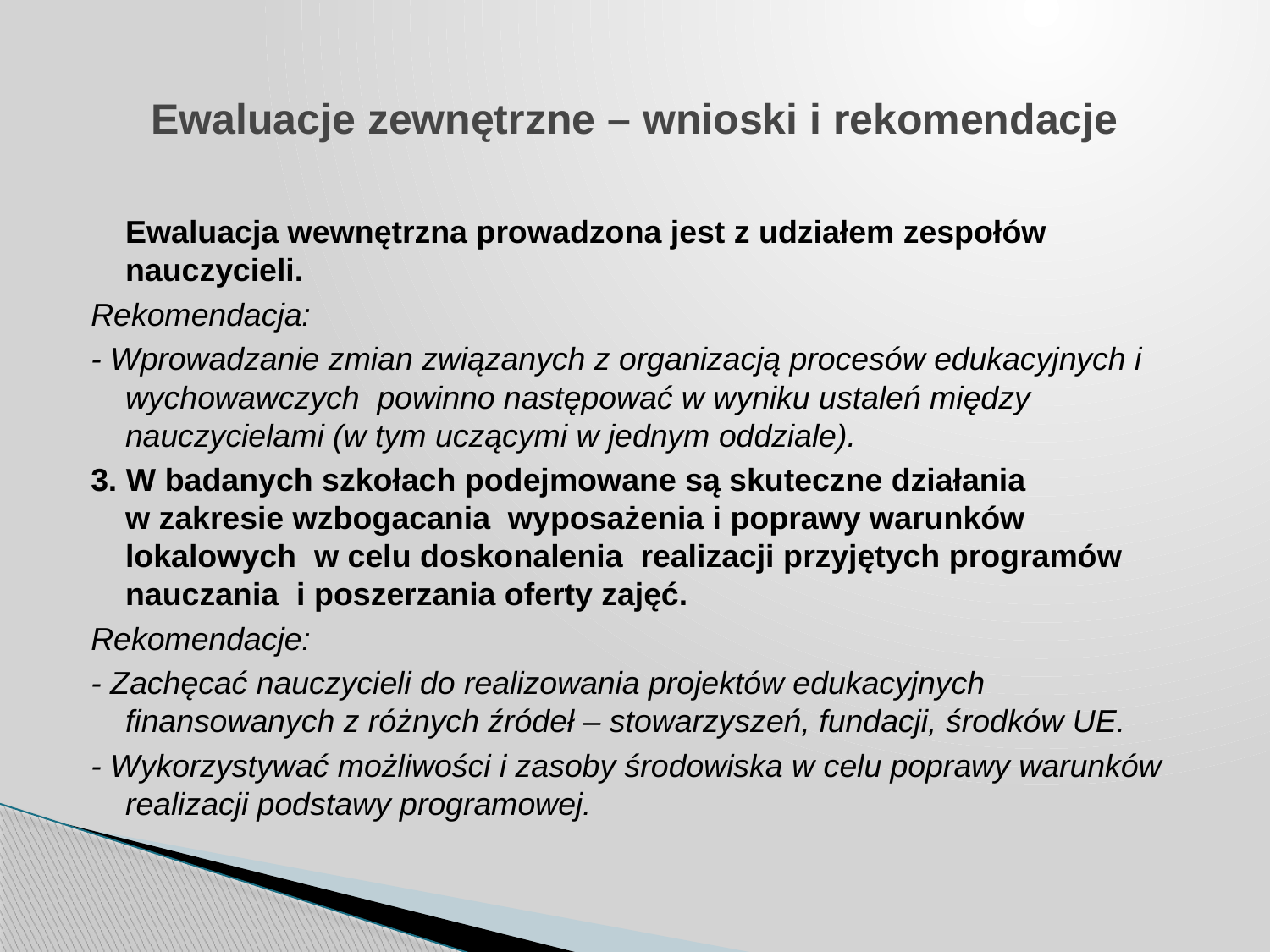

# Ewaluacje zewnętrzne – wnioski i rekomendacje
	Ewaluacja wewnętrzna prowadzona jest z udziałem zespołów nauczycieli.
Rekomendacja:
- Wprowadzanie zmian związanych z organizacją procesów edukacyjnych i wychowawczych  powinno następować w wyniku ustaleń między nauczycielami (w tym uczącymi w jednym oddziale).
3. W badanych szkołach podejmowane są skuteczne działania                 w zakresie wzbogacania  wyposażenia i poprawy warunków lokalowych  w celu doskonalenia  realizacji przyjętych programów nauczania  i poszerzania oferty zajęć.
Rekomendacje:
- Zachęcać nauczycieli do realizowania projektów edukacyjnych finansowanych z różnych źródeł – stowarzyszeń, fundacji, środków UE.
- Wykorzystywać możliwości i zasoby środowiska w celu poprawy warunków realizacji podstawy programowej.